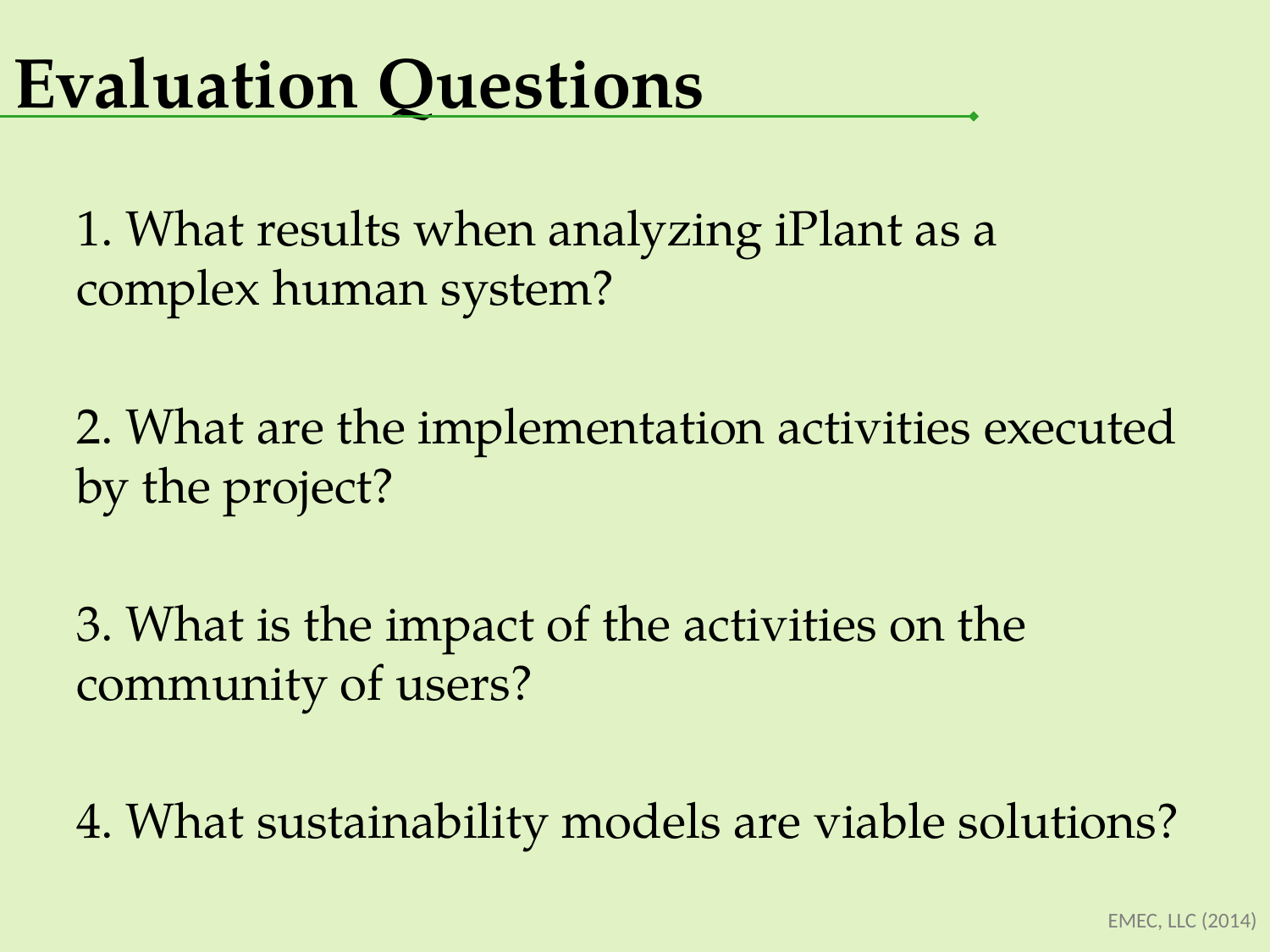

Evaluation Questions
1. What results when analyzing iPlant as a complex human system?

2. What are the implementation activities executed by the project?

3. What is the impact of the activities on the community of users?

4. What sustainability models are viable solutions?
EMEC, LLC (2014)